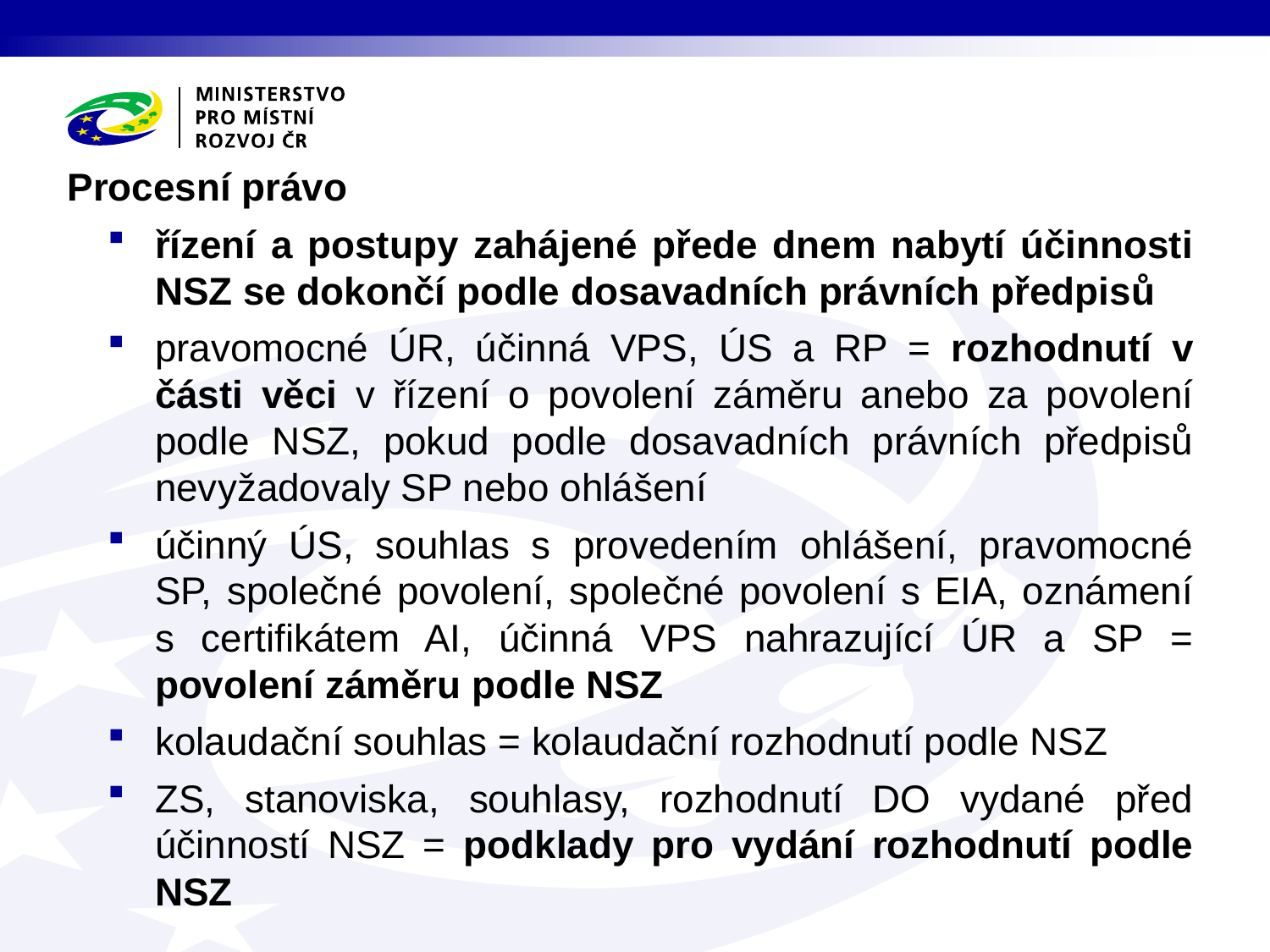

Procesní právo
řízení a postupy zahájené přede dnem nabytí účinnosti NSZ se dokončí podle dosavadních právních předpisů
pravomocné ÚR, účinná VPS, ÚS a RP = rozhodnutí v části věci v řízení o povolení záměru anebo za povolení podle NSZ, pokud podle dosavadních právních předpisů nevyžadovaly SP nebo ohlášení
účinný ÚS, souhlas s provedením ohlášení, pravomocné SP, společné povolení, společné povolení s EIA, oznámení s certifikátem AI, účinná VPS nahrazující ÚR a SP = povolení záměru podle NSZ
kolaudační souhlas = kolaudační rozhodnutí podle NSZ
ZS, stanoviska, souhlasy, rozhodnutí DO vydané před účinností NSZ = podklady pro vydání rozhodnutí podle NSZ